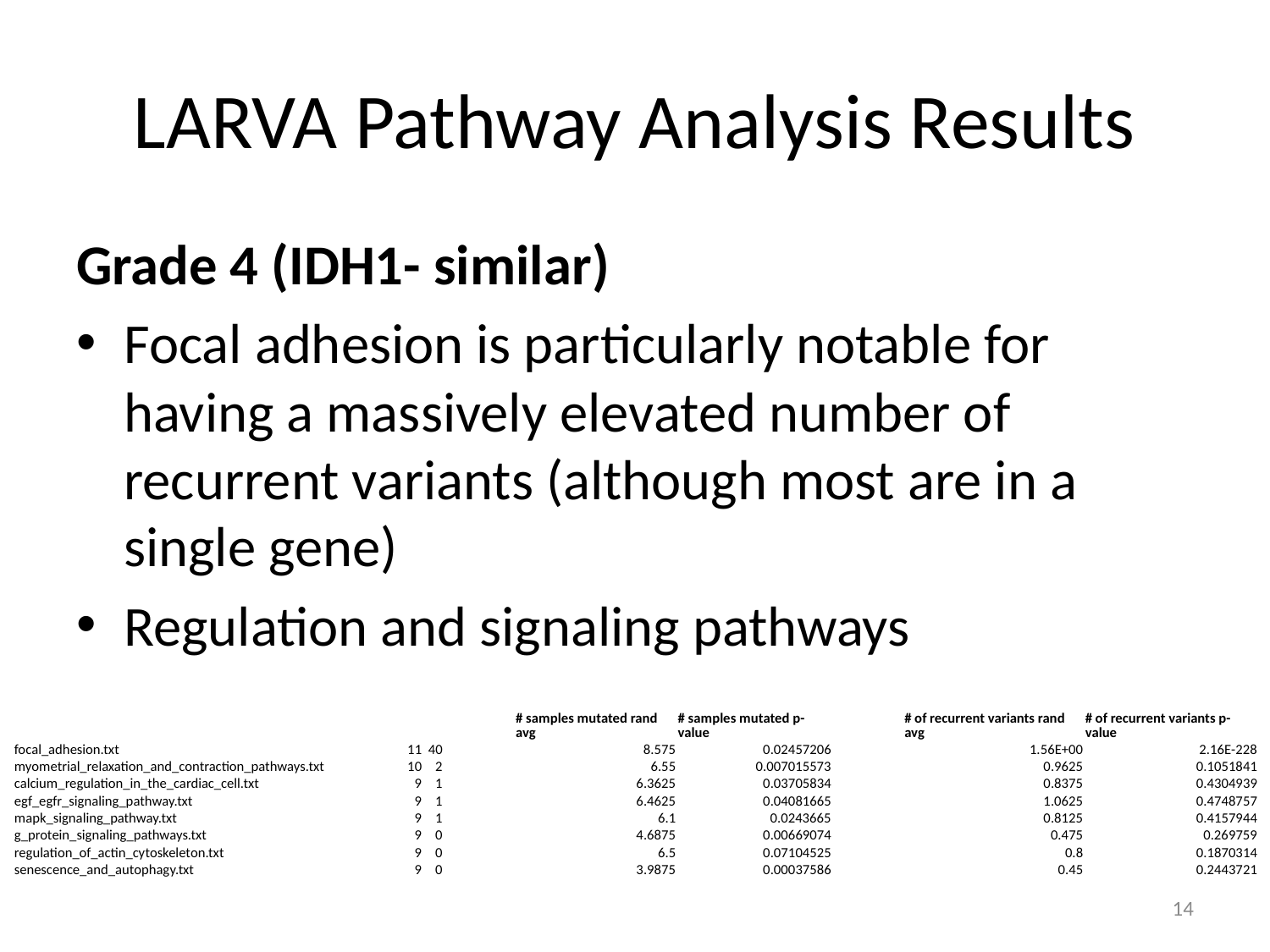

# LARVA Pathway Analysis Results
Grade 4 (IDH1- similar)
Focal adhesion is particularly notable for having a massively elevated number of recurrent variants (although most are in a single gene)
Regulation and signaling pathways
|  |  |  |  | # samples mutated rand avg | # samples mutated p-value |  | # of recurrent variants rand avg | # of recurrent variants p-value |
| --- | --- | --- | --- | --- | --- | --- | --- | --- |
| focal\_adhesion.txt | 11 | 40 |  | 8.575 | 0.02457206 |  | 1.56E+00 | 2.16E-228 |
| myometrial\_relaxation\_and\_contraction\_pathways.txt | 10 | 2 |  | 6.55 | 0.007015573 |  | 0.9625 | 0.1051841 |
| calcium\_regulation\_in\_the\_cardiac\_cell.txt | 9 | 1 |  | 6.3625 | 0.03705834 |  | 0.8375 | 0.4304939 |
| egf\_egfr\_signaling\_pathway.txt | 9 | 1 |  | 6.4625 | 0.04081665 |  | 1.0625 | 0.4748757 |
| mapk\_signaling\_pathway.txt | 9 | 1 |  | 6.1 | 0.0243665 |  | 0.8125 | 0.4157944 |
| g\_protein\_signaling\_pathways.txt | 9 | 0 |  | 4.6875 | 0.00669074 |  | 0.475 | 0.269759 |
| regulation\_of\_actin\_cytoskeleton.txt | 9 | 0 |  | 6.5 | 0.07104525 |  | 0.8 | 0.1870314 |
| senescence\_and\_autophagy.txt | 9 | 0 |  | 3.9875 | 0.00037586 |  | 0.45 | 0.2443721 |
14